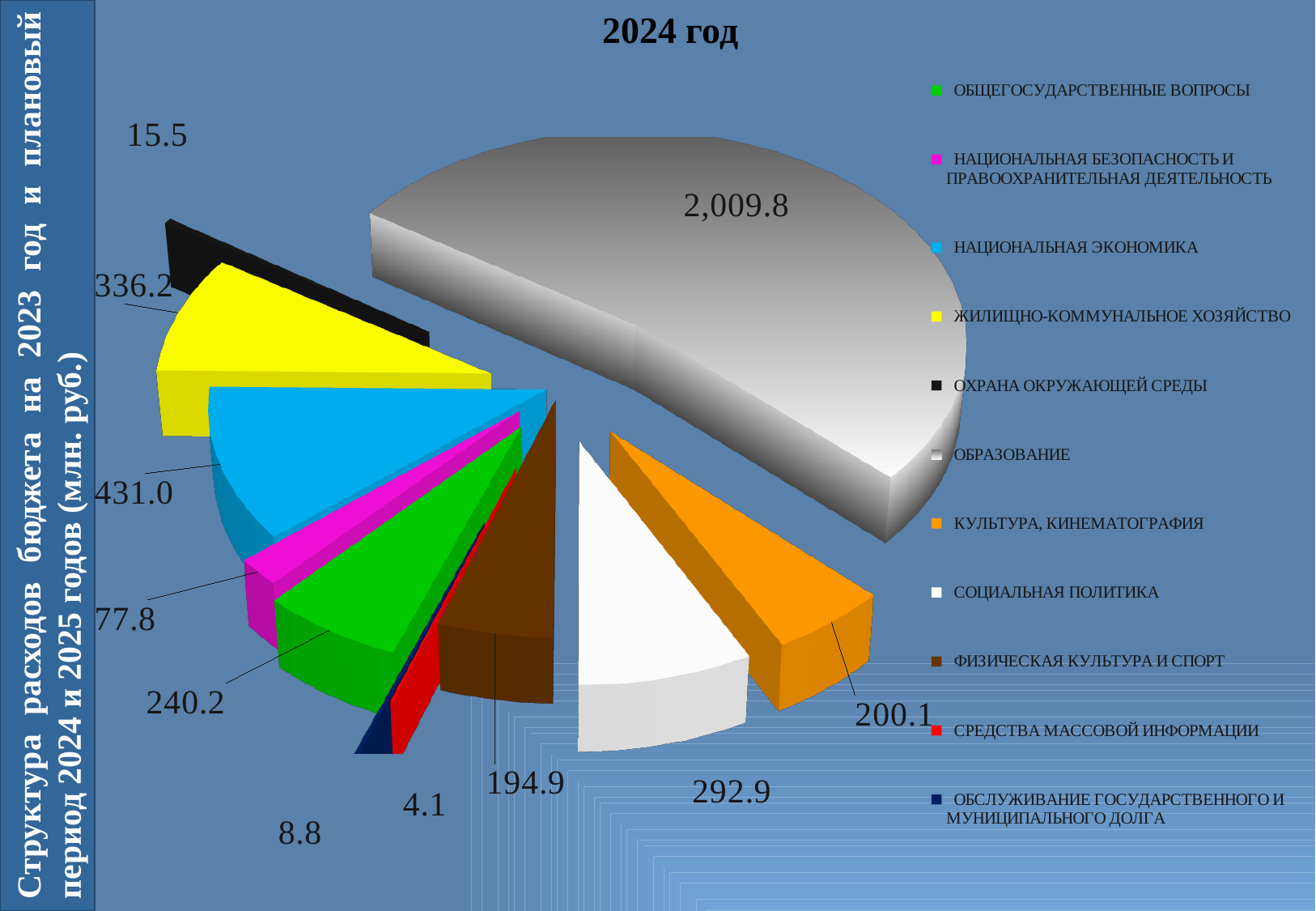

[unsupported chart]

2024 год
Структура расходов бюджета на 2023 год и плановый период 2024 и 2025 годов (млн. руб.)